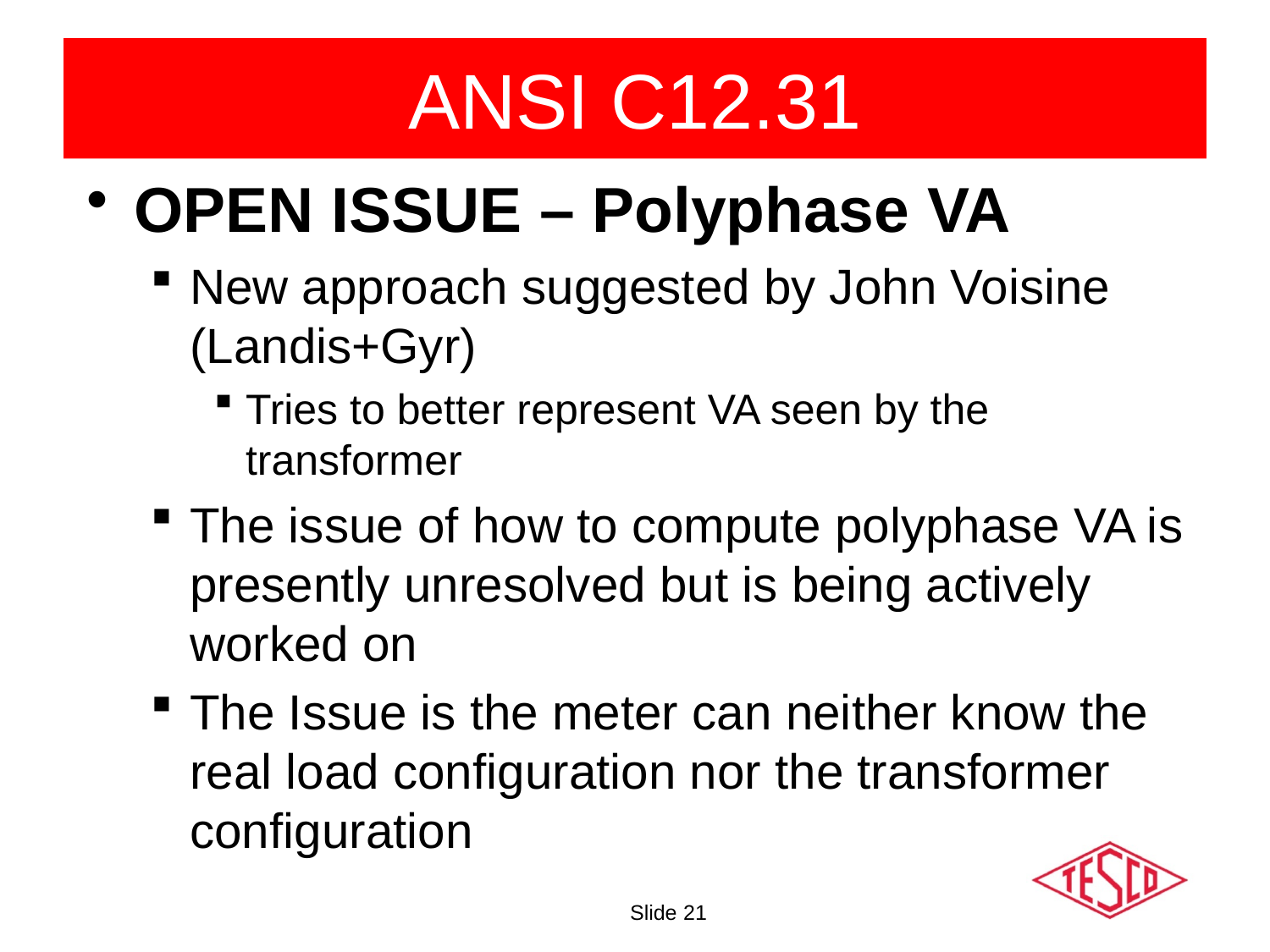

# ANSI C12.31
OPEN ISSUE – Polyphase VA
New approach suggested by John Voisine (Landis+Gyr)
Tries to better represent VA seen by the transformer
The issue of how to compute polyphase VA is presently unresolved but is being actively worked on
The Issue is the meter can neither know the real load configuration nor the transformer configuration
Slide 21